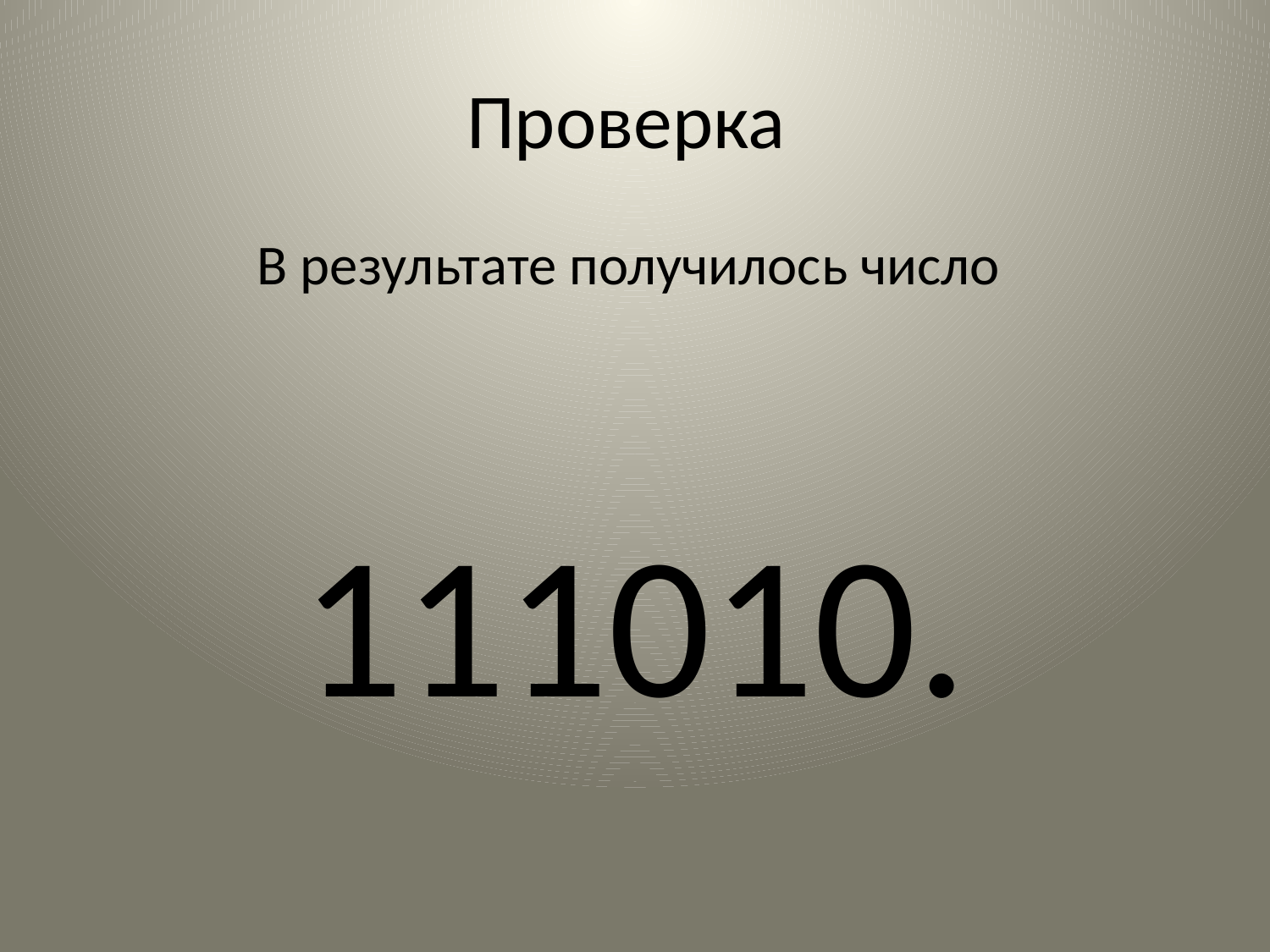

# Проверка
В результате получилось число

111010.